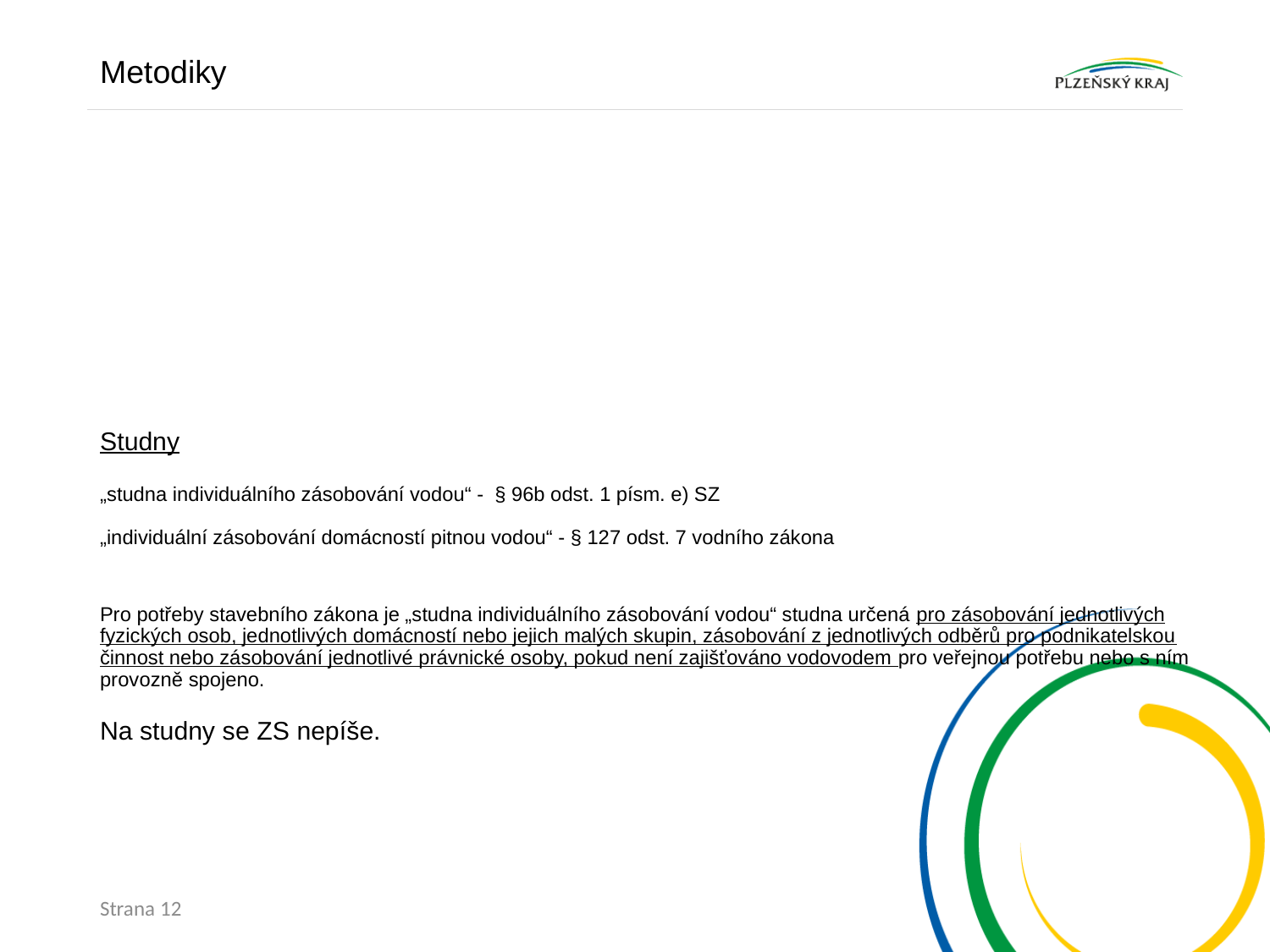

Metodiky

# Studny „studna individuálního zásobování vodou“ -  § 96b odst. 1 písm. e) SZ „individuální zásobování domácností pitnou vodou“ - § 127 odst. 7 vodního zákona Pro potřeby stavebního zákona je „studna individuálního zásobování vodou“ studna určená pro zásobování jednotlivých fyzických osob, jednotlivých domácností nebo jejich malých skupin, zásobování z jednotlivých odběrů pro podnikatelskou činnost nebo zásobování jednotlivé právnické osoby, pokud není zajišťováno vodovodem pro veřejnou potřebu nebo s ním provozně spojeno. Na studny se ZS nepíše.
Strana 12